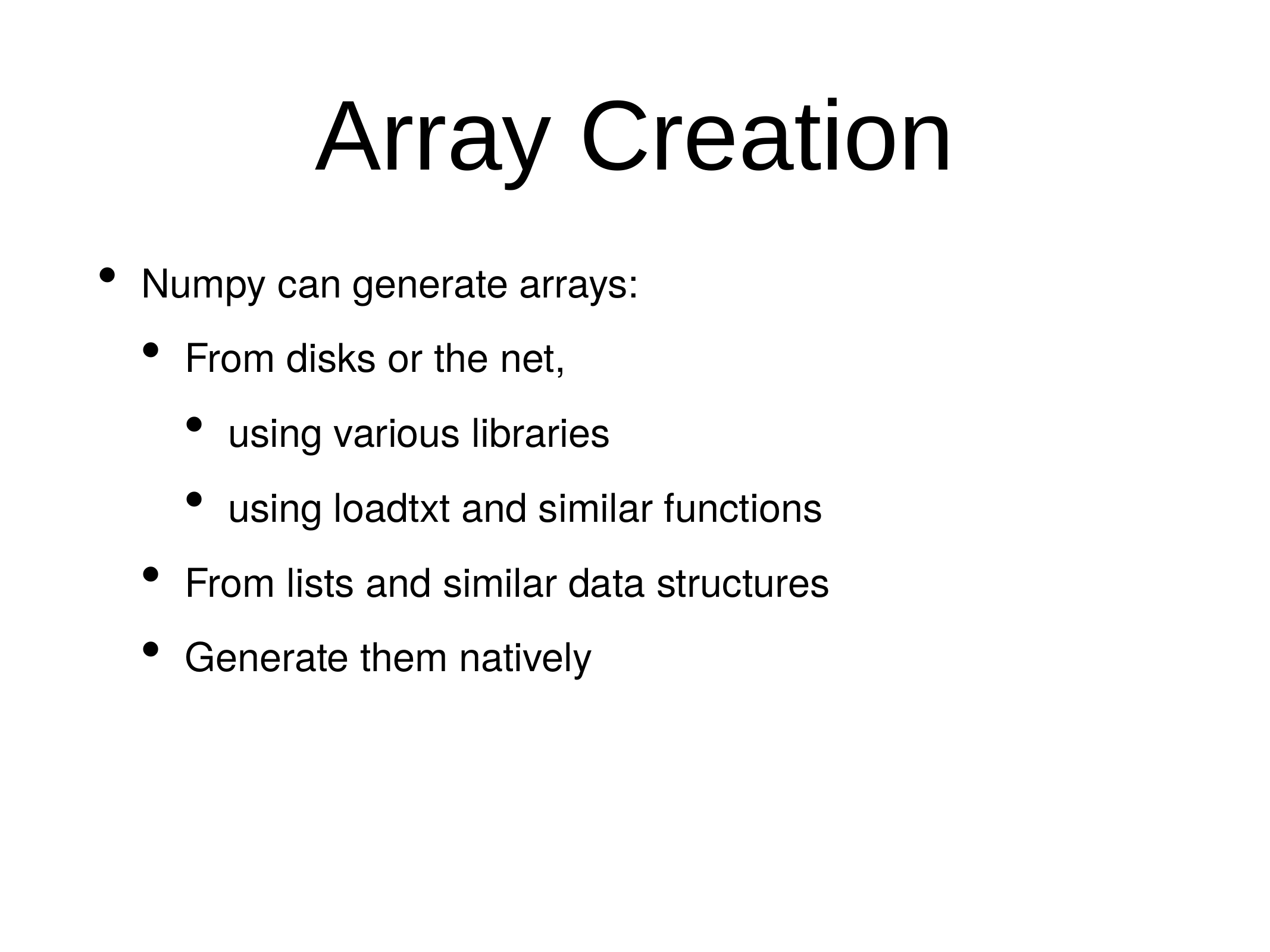

# Array Creation
Numpy can generate arrays:
From disks or the net,
using various libraries
using loadtxt and similar functions
From lists and similar data structures
Generate them natively